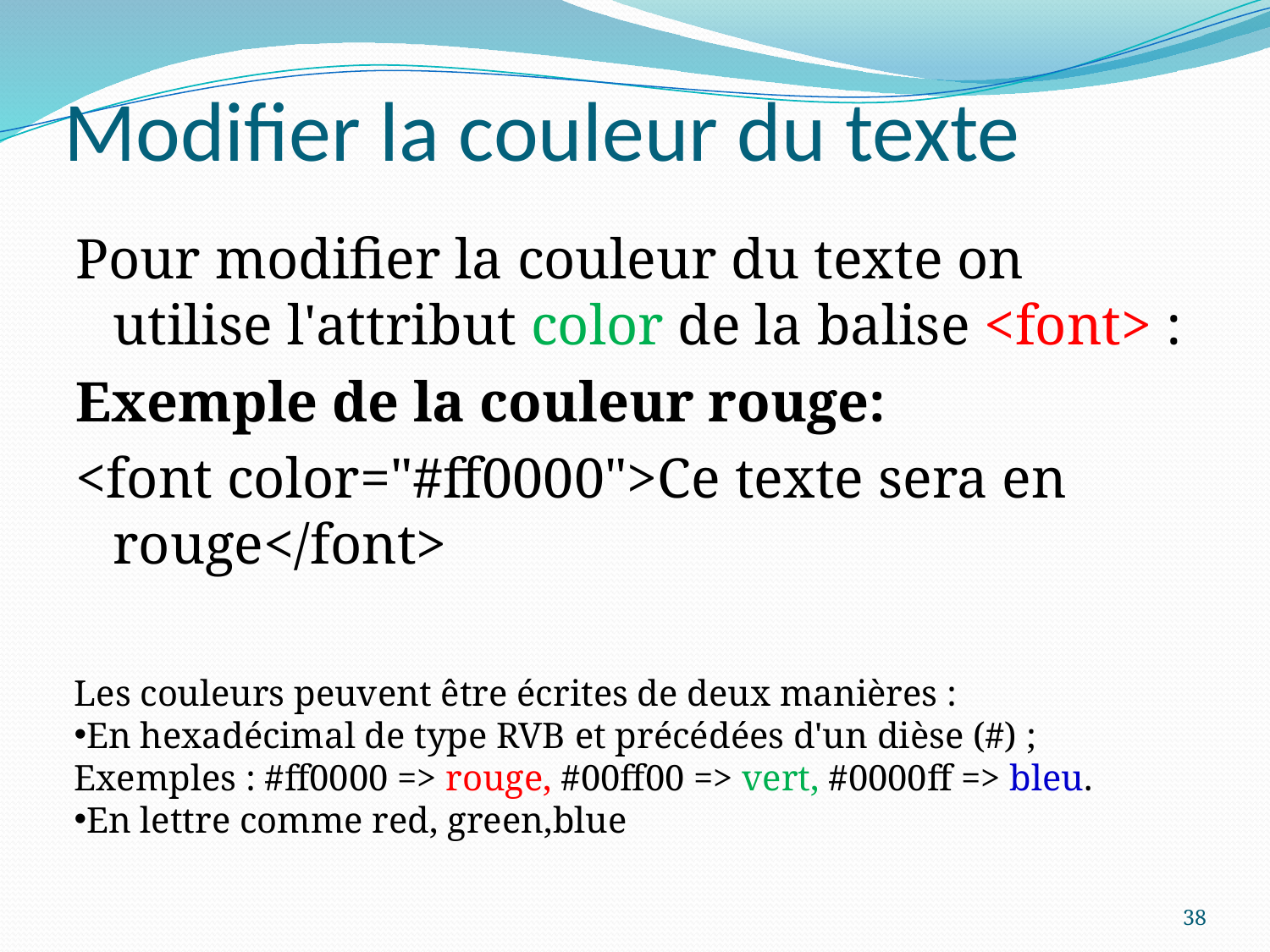

# Modifier la couleur du texte
Pour modifier la couleur du texte on utilise l'attribut color de la balise <font> :
Exemple de la couleur rouge:
<font color="#ff0000">Ce texte sera en rouge</font>

Les couleurs peuvent être écrites de deux manières :
En hexadécimal de type RVB et précédées d'un dièse (#) ; Exemples : #ff0000 => rouge, #00ff00 => vert, #0000ff => bleu.
En lettre comme red, green,blue
38